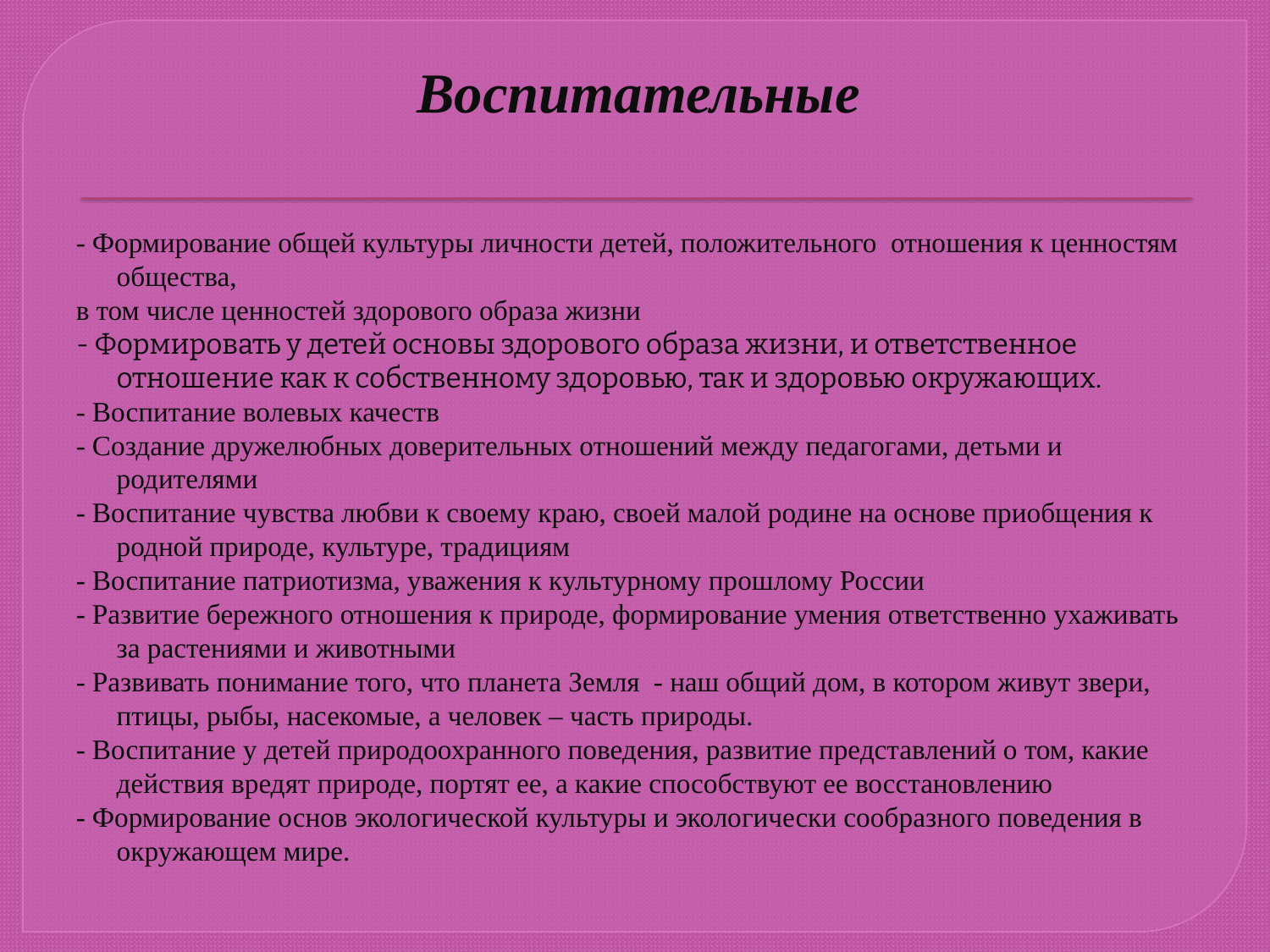

# Воспитательные
- Формирование общей культуры личности детей, положительного  отношения к ценностям общества,
в том числе ценностей здорового образа жизни
- Формировать у детей основы здорового образа жизни, и ответственное отношение как к собственному здоровью, так и здоровью окружающих.
- Воспитание волевых качеств
- Создание дружелюбных доверительных отношений между педагогами, детьми и родителями
- Воспитание чувства любви к своему краю, своей малой родине на основе приобщения к родной природе, культуре, традициям
- Воспитание патриотизма, уважения к культурному прошлому России
- Развитие бережного отношения к природе, формирование умения ответственно ухаживать за растениями и животными
- Развивать понимание того, что планета Земля  - наш общий дом, в котором живут звери, птицы, рыбы, насекомые, а человек – часть природы.
- Воспитание у детей природоохранного поведения, развитие представлений о том, какие действия вредят природе, портят ее, а какие способствуют ее восстановлению
- Формирование основ экологической культуры и экологически сообразного поведения в окружающем мире.